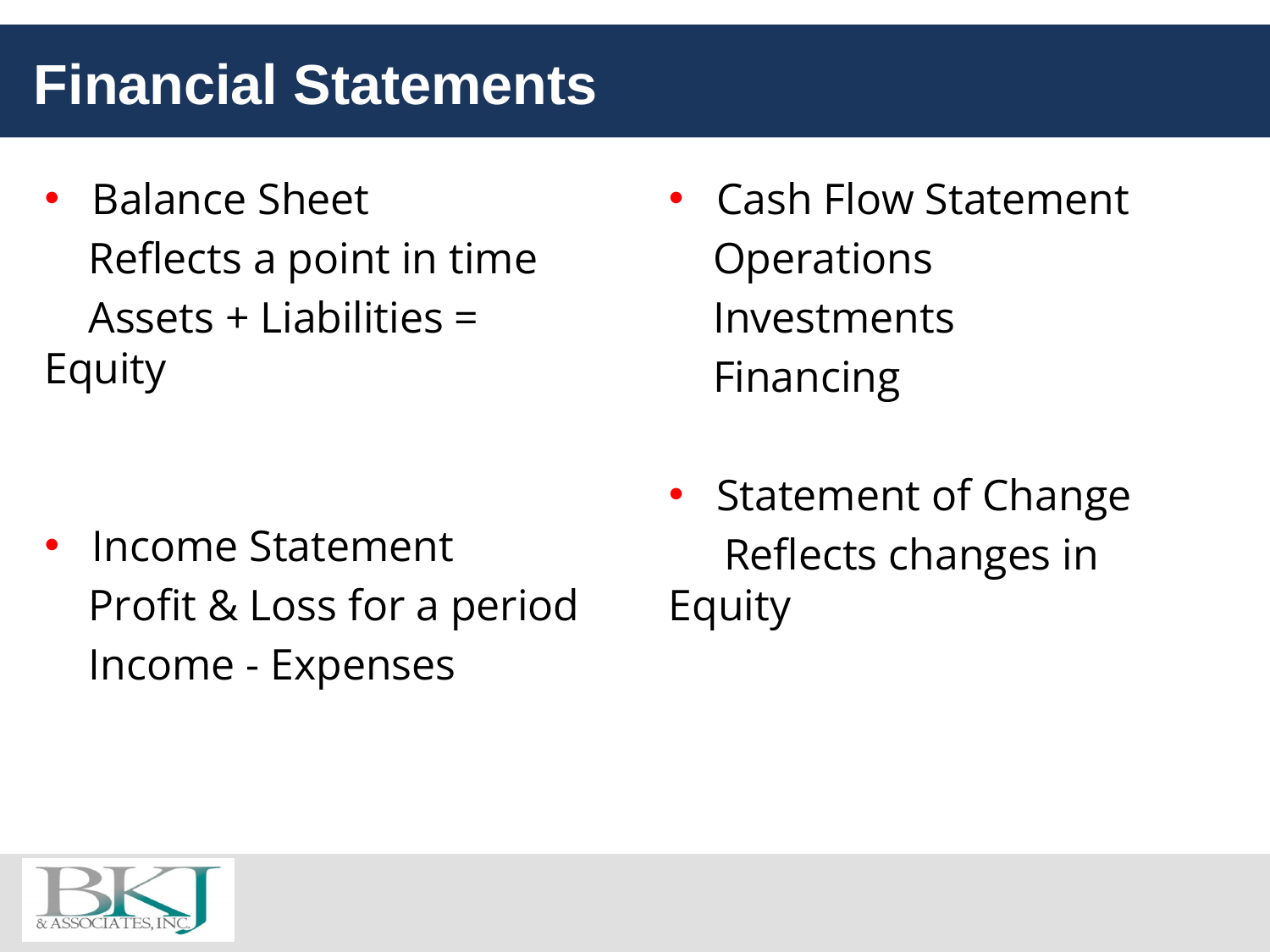

# Financial Statements
Balance Sheet
    Reflects a point in time
    Assets + Liabilities = Equity

Income Statement
    Profit & Loss for a period
    Income - Expenses

Cash Flow Statement
    Operations
    Investments
    Financing

Statement of Change
     Reflects changes in Equity